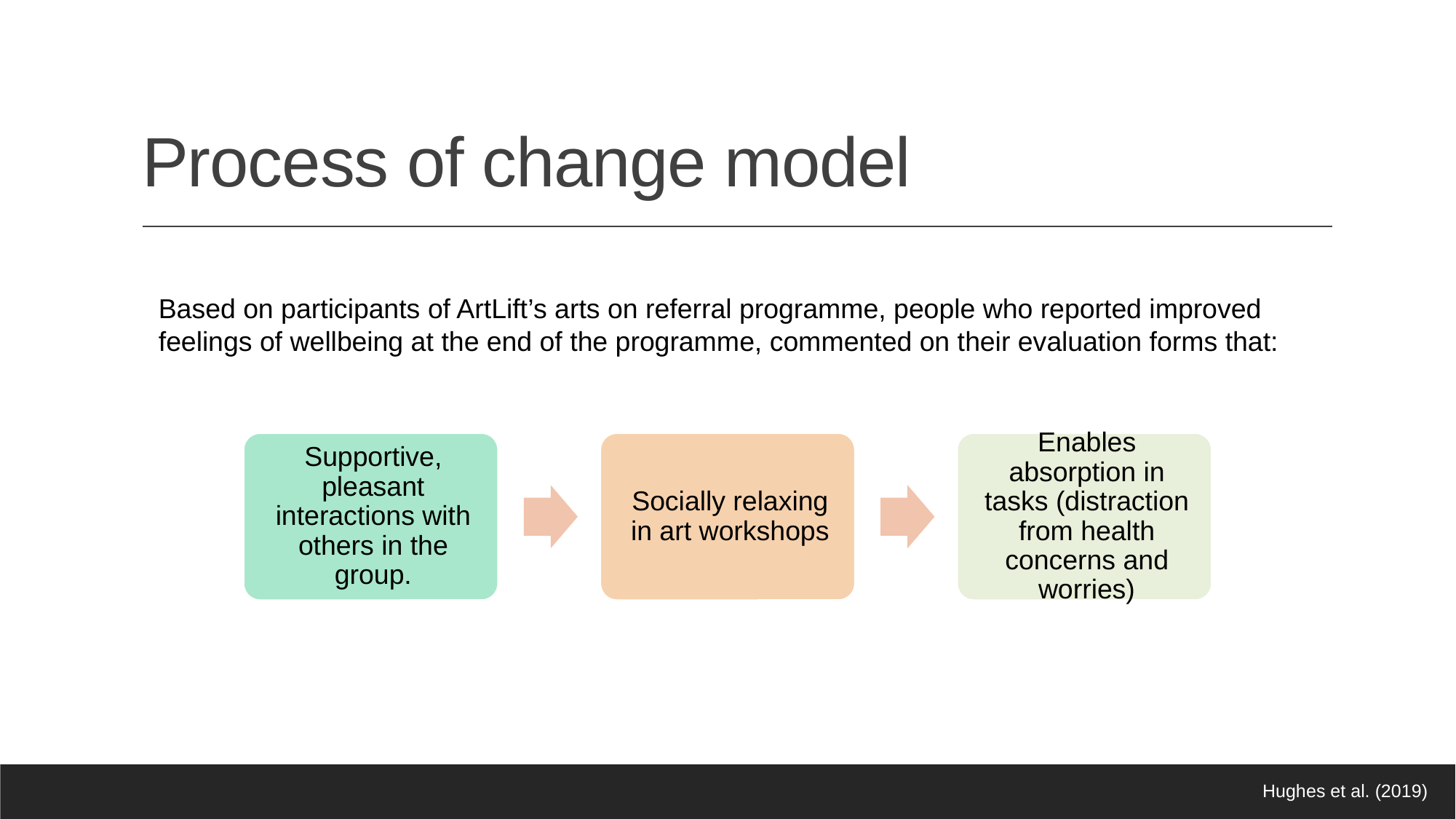

# Process of change model
Based on participants of ArtLift’s arts on referral programme, people who reported improved feelings of wellbeing at the end of the programme, commented on their evaluation forms that:
Supportive, pleasant interactions with others in the group.

Socially relaxing in art workshops

Enables absorption in tasks (distraction from health concerns and worries)
Hughes et al. (2019)